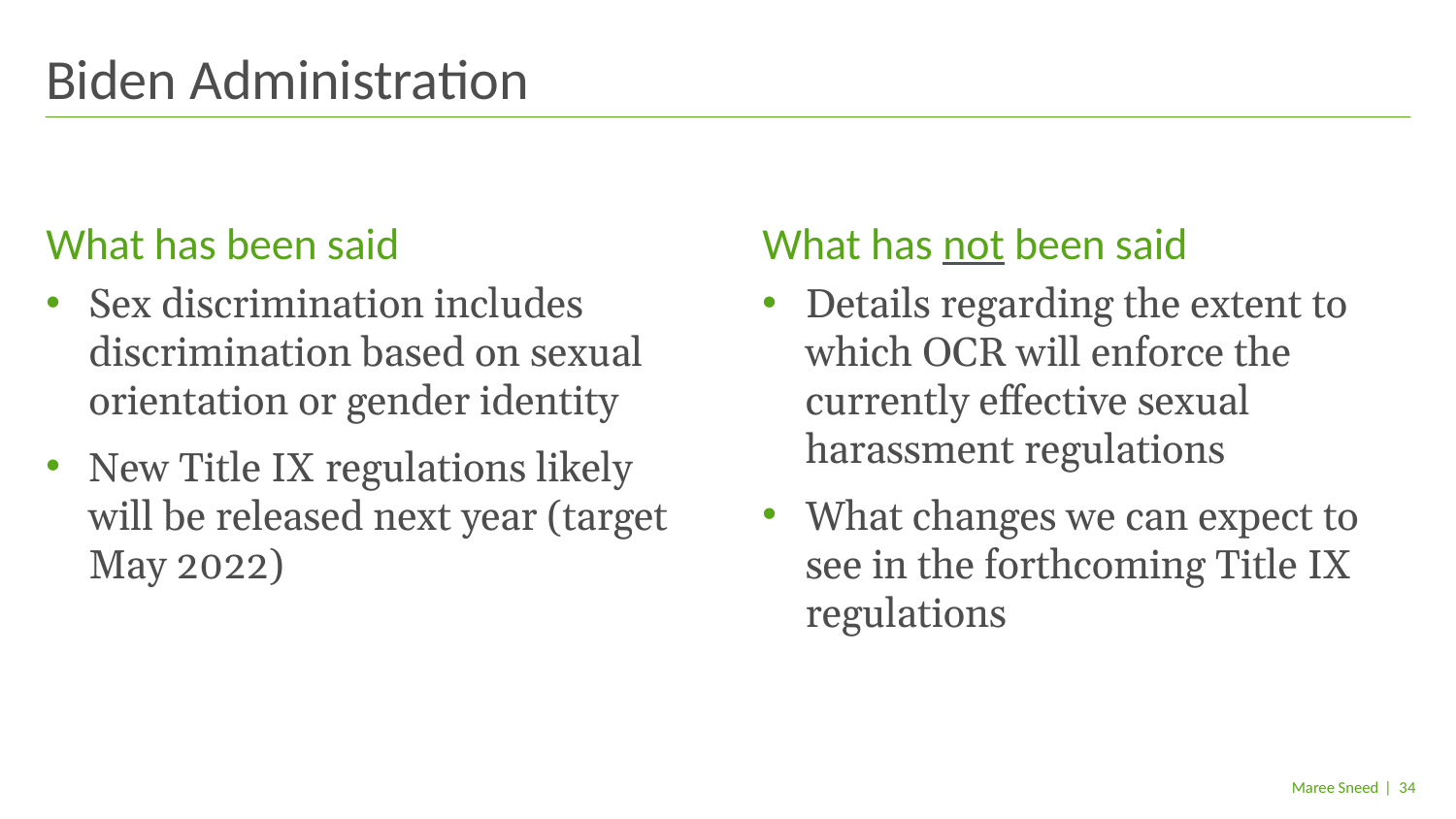

# Biden Administration
What has been said
What has not been said
Sex discrimination includes discrimination based on sexual orientation or gender identity
New Title IX regulations likely will be released next year (target May 2022)
Details regarding the extent to which OCR will enforce the currently effective sexual harassment regulations
What changes we can expect to see in the forthcoming Title IX regulations
|  34
Maree Sneed